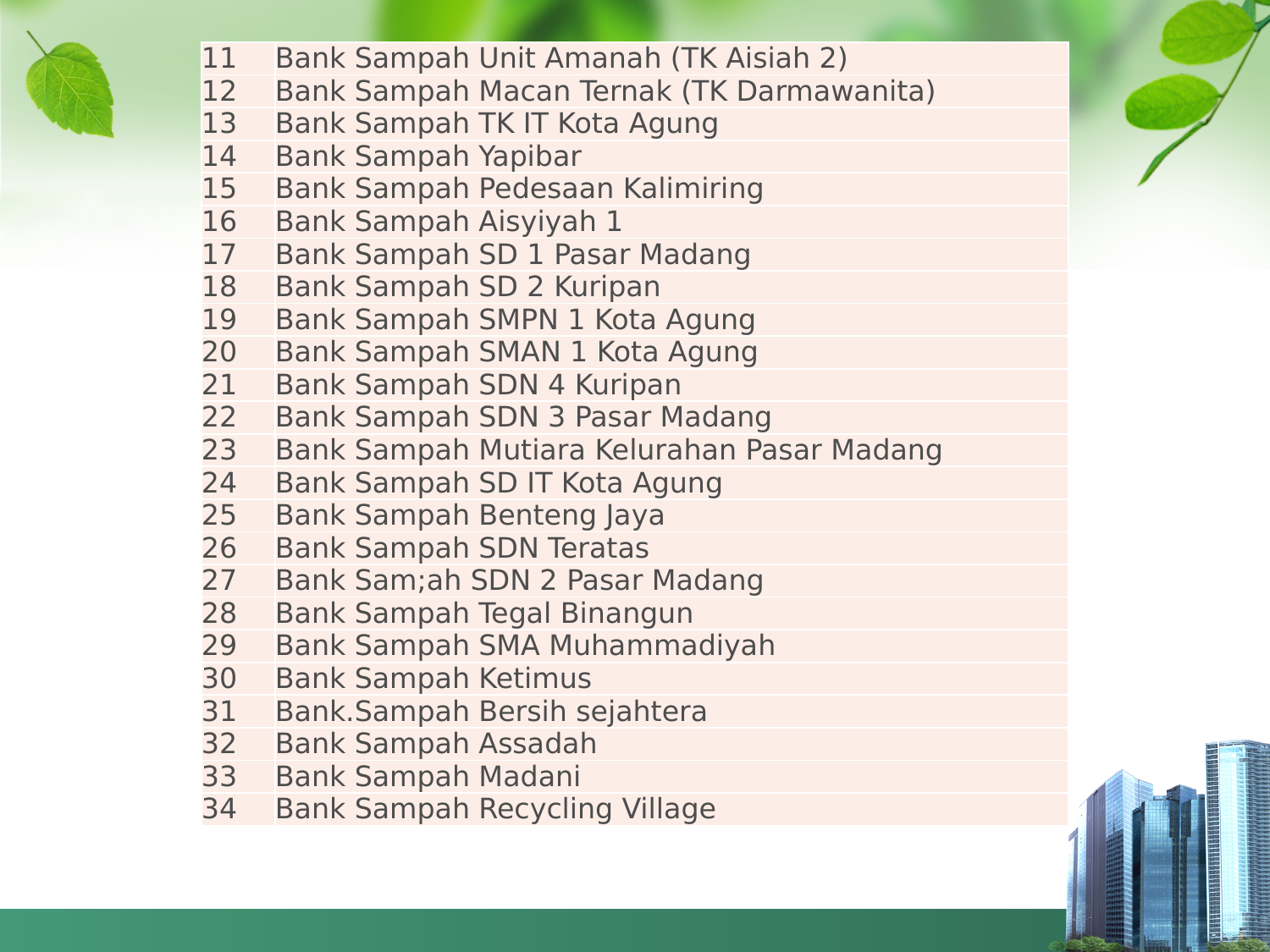

| 11 | Bank Sampah Unit Amanah (TK Aisiah 2) |
| --- | --- |
| 12 | Bank Sampah Macan Ternak (TK Darmawanita) |
| 13 | Bank Sampah TK IT Kota Agung |
| 14 | Bank Sampah Yapibar |
| 15 | Bank Sampah Pedesaan Kalimiring |
| 16 | Bank Sampah Aisyiyah 1 |
| 17 | Bank Sampah SD 1 Pasar Madang |
| 18 | Bank Sampah SD 2 Kuripan |
| 19 | Bank Sampah SMPN 1 Kota Agung |
| 20 | Bank Sampah SMAN 1 Kota Agung |
| 21 | Bank Sampah SDN 4 Kuripan |
| 22 | Bank Sampah SDN 3 Pasar Madang |
| 23 | Bank Sampah Mutiara Kelurahan Pasar Madang |
| 24 | Bank Sampah SD IT Kota Agung |
| 25 | Bank Sampah Benteng Jaya |
| 26 | Bank Sampah SDN Teratas |
| 27 | Bank Sam;ah SDN 2 Pasar Madang |
| 28 | Bank Sampah Tegal Binangun |
| 29 | Bank Sampah SMA Muhammadiyah |
| 30 | Bank Sampah Ketimus |
| 31 | Bank.Sampah Bersih sejahtera |
| 32 | Bank Sampah Assadah |
| 33 | Bank Sampah Madani |
| 34 | Bank Sampah Recycling Village |